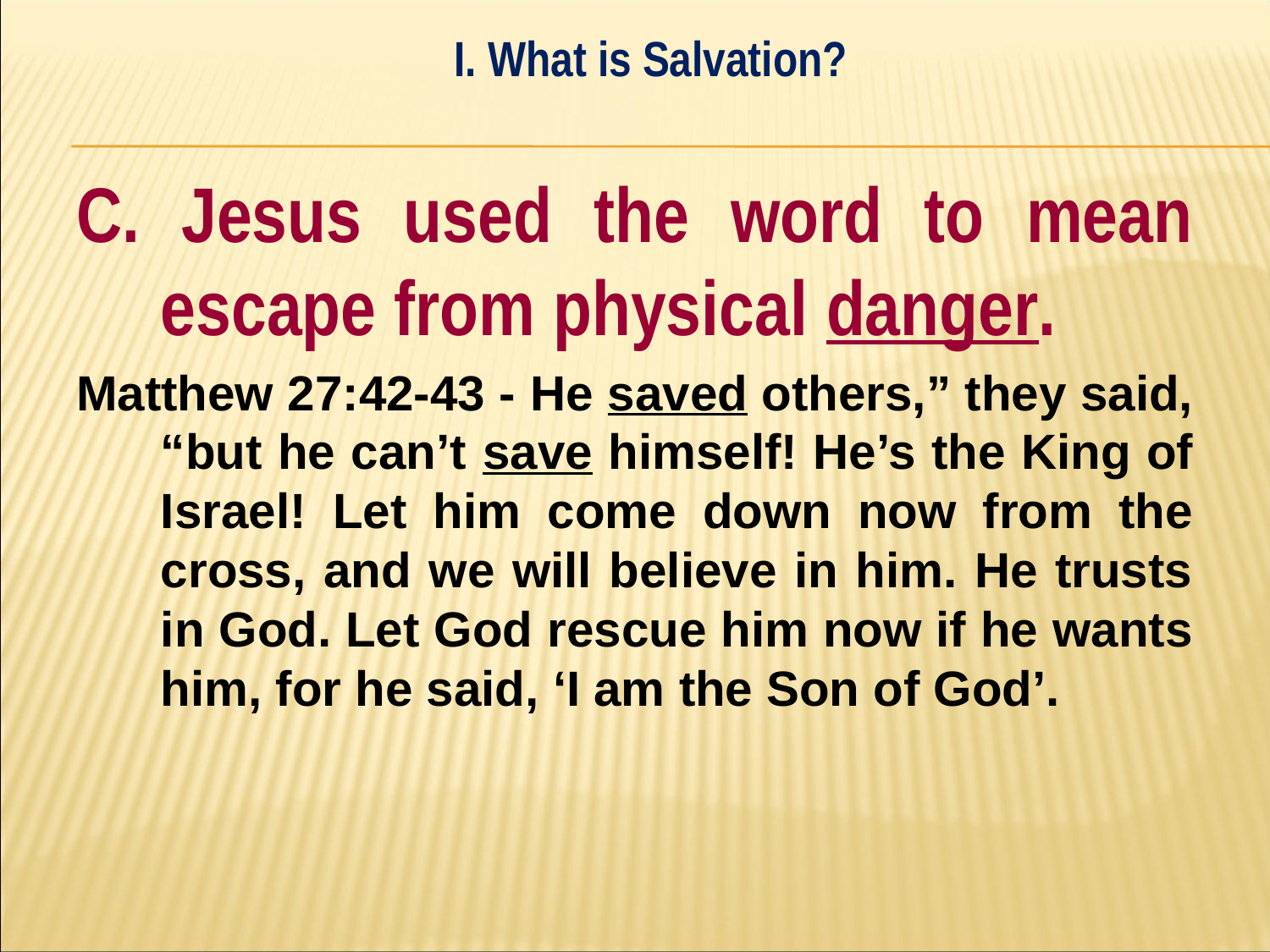

I. What is Salvation?
#
C. Jesus used the word to mean escape from physical danger.
Matthew 27:42-43 - He saved others,” they said, “but he can’t save himself! He’s the King of Israel! Let him come down now from the cross, and we will believe in him. He trusts in God. Let God rescue him now if he wants him, for he said, ‘I am the Son of God’.